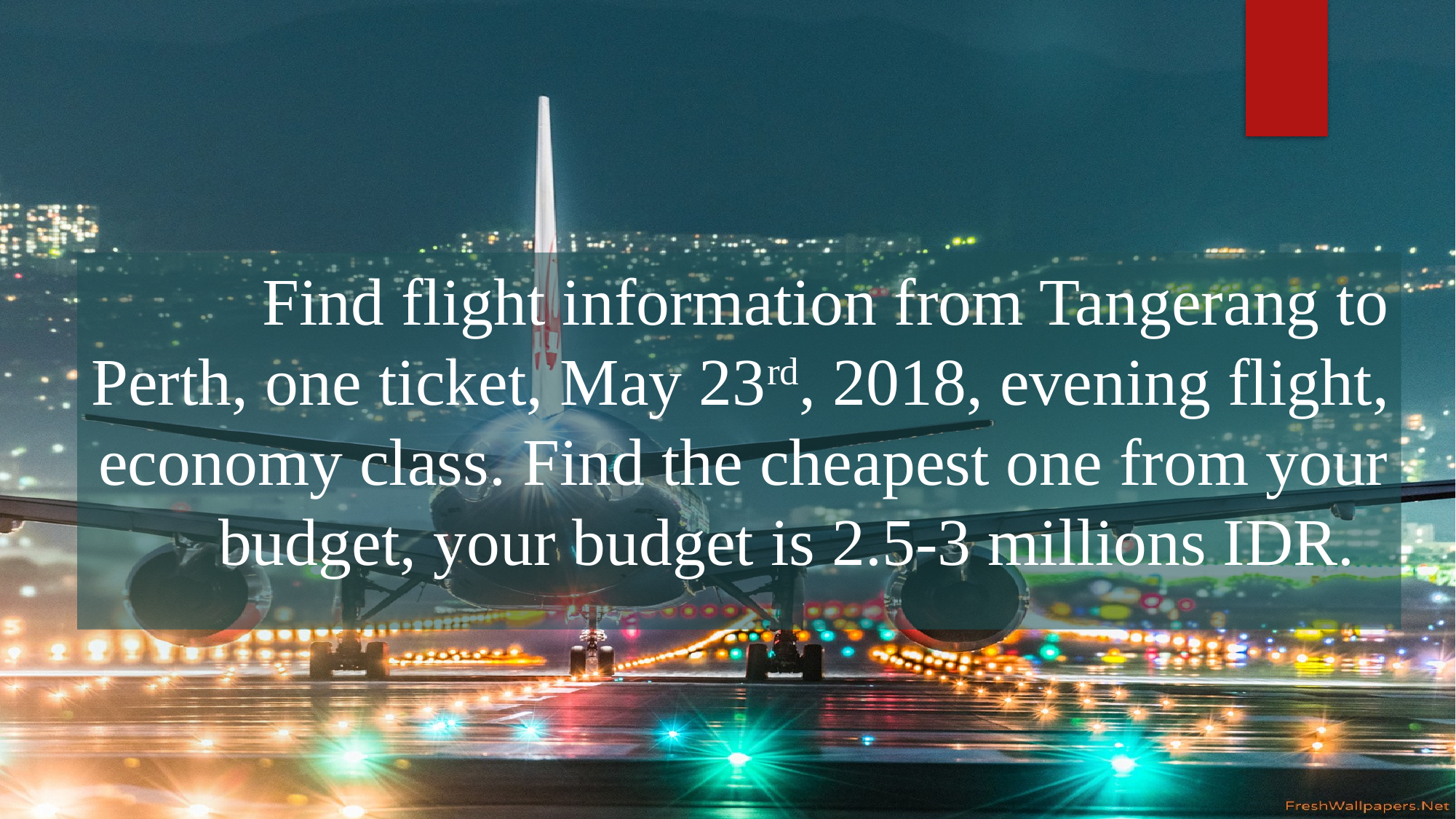

#
Find flight information from Tangerang to Perth, one ticket, May 23rd, 2018, evening flight, economy class. Find the cheapest one from your budget, your budget is 2.5-3 millions IDR.